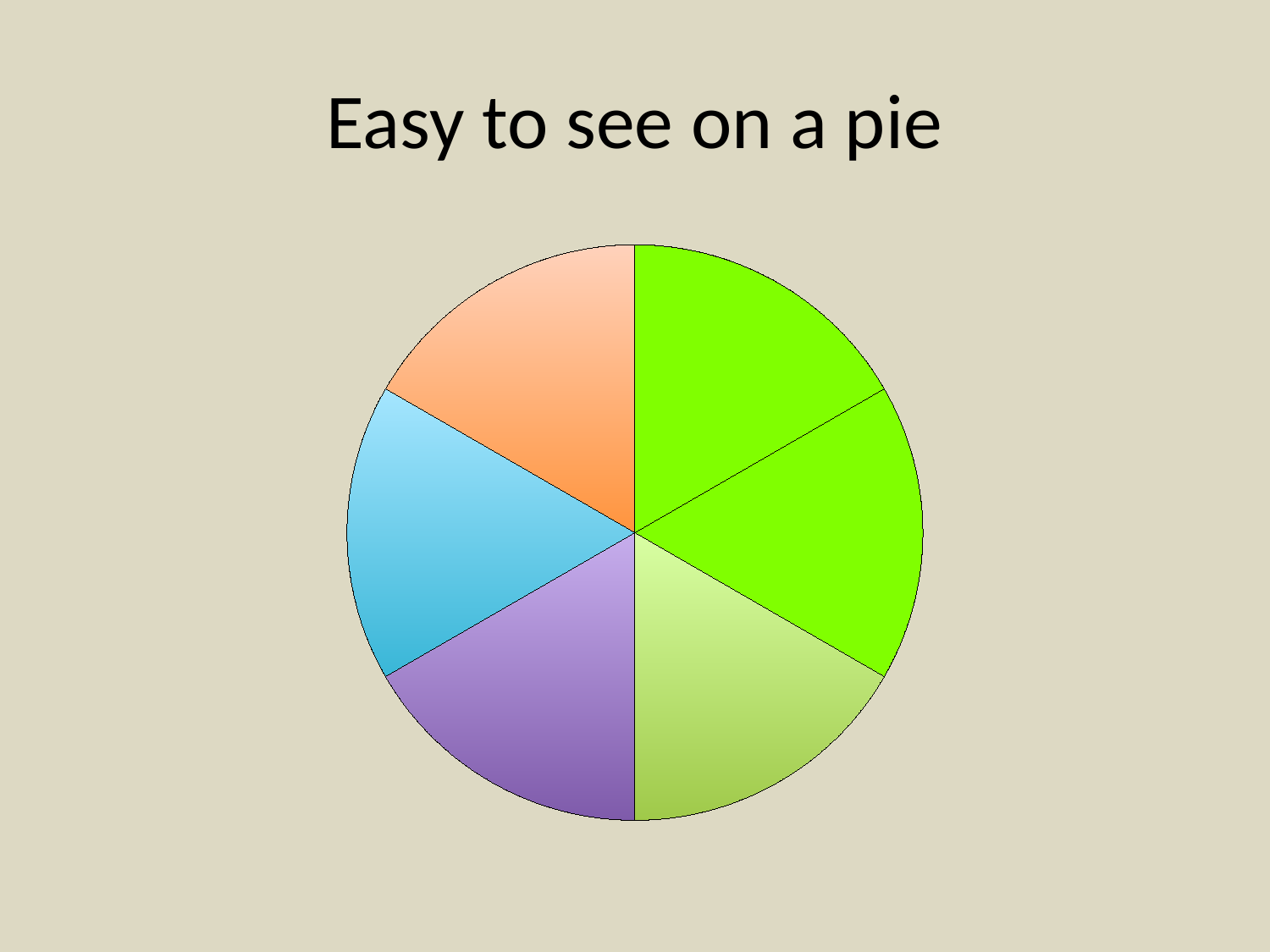

# Easy to see on a pie

### Chart

| Category |  |
|---|---|